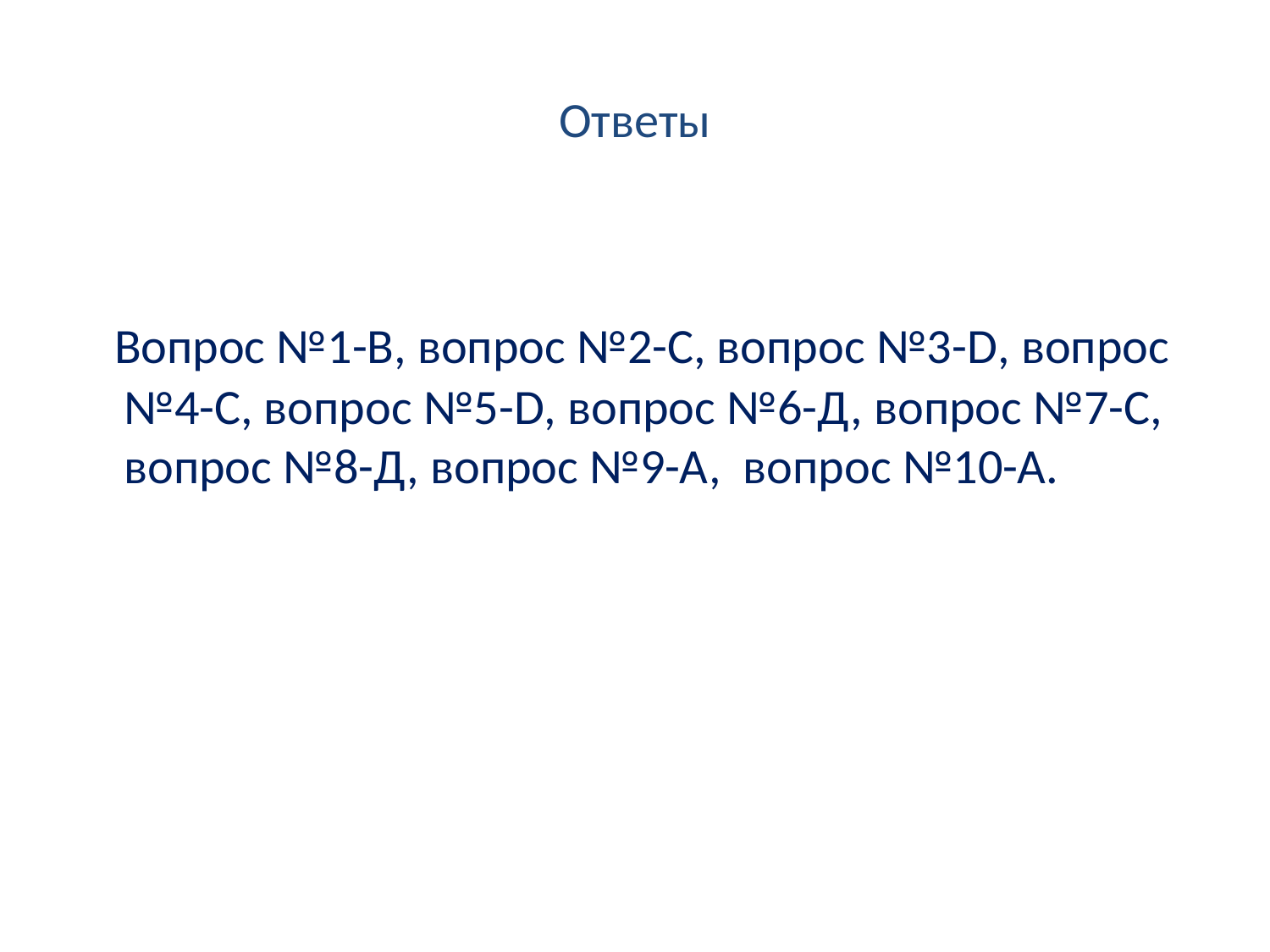

# Ответы

   Вопрос №1-В, вопрос №2-С, вопрос №3-D, вопрос №4-С, вопрос №5-D, вопрос №6-Д, вопрос №7-С, вопрос №8-Д, вопрос №9-А,  вопрос №10-А.